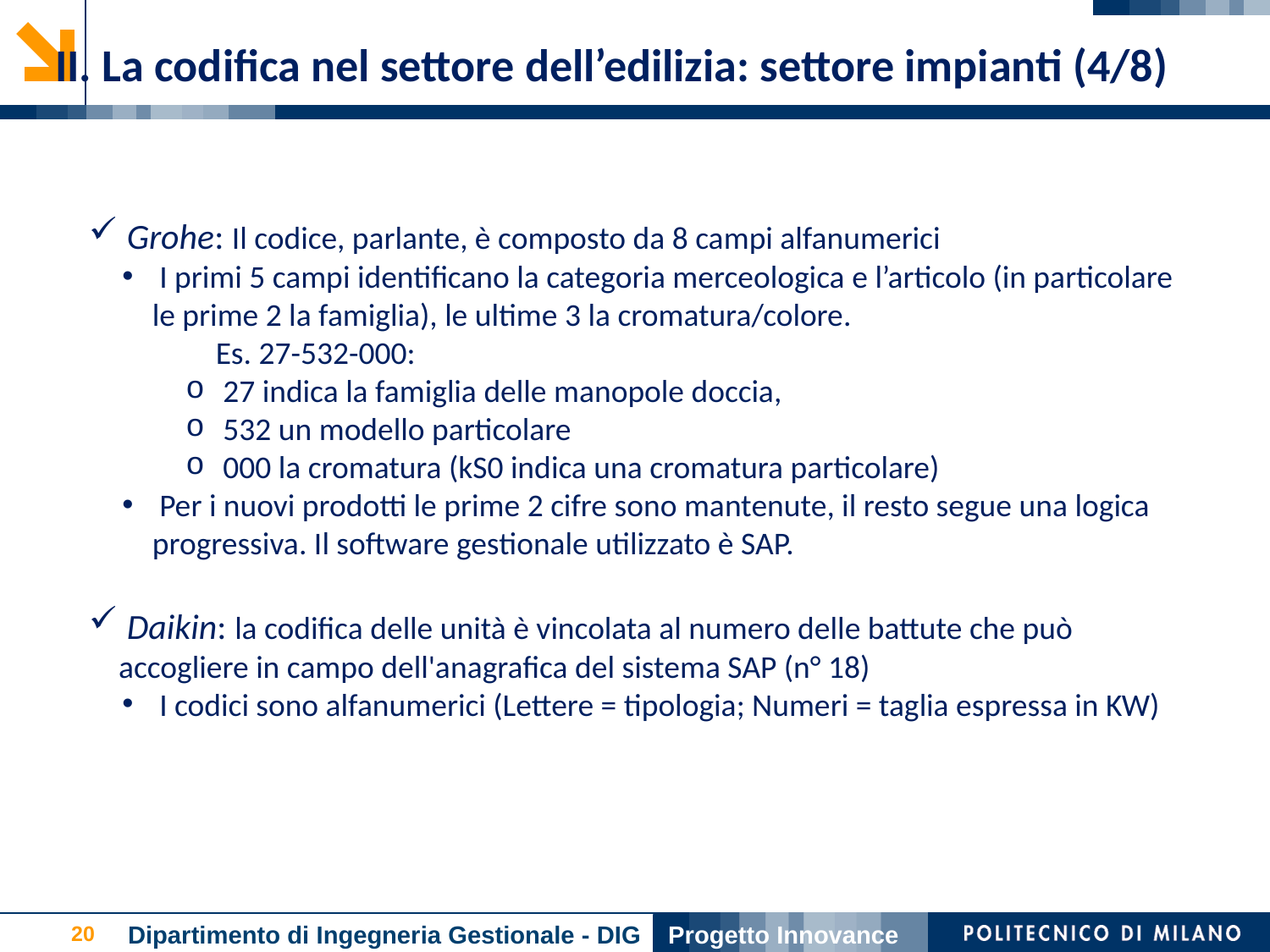

II. La codifica nel settore dell’edilizia: settore impianti (4/8)
 Grohe: Il codice, parlante, è composto da 8 campi alfanumerici
 I primi 5 campi identificano la categoria merceologica e l’articolo (in particolare le prime 2 la famiglia), le ultime 3 la cromatura/colore.
	Es. 27-532-000:
 27 indica la famiglia delle manopole doccia,
 532 un modello particolare
 000 la cromatura (kS0 indica una cromatura particolare)
 Per i nuovi prodotti le prime 2 cifre sono mantenute, il resto segue una logica progressiva. Il software gestionale utilizzato è SAP.

 Daikin: la codifica delle unità è vincolata al numero delle battute che può accogliere in campo dell'anagrafica del sistema SAP (n° 18)
 I codici sono alfanumerici (Lettere = tipologia; Numeri = taglia espressa in KW)

Dipartimento di Ingegneria Gestionale - DIG
Progetto Innovance
20